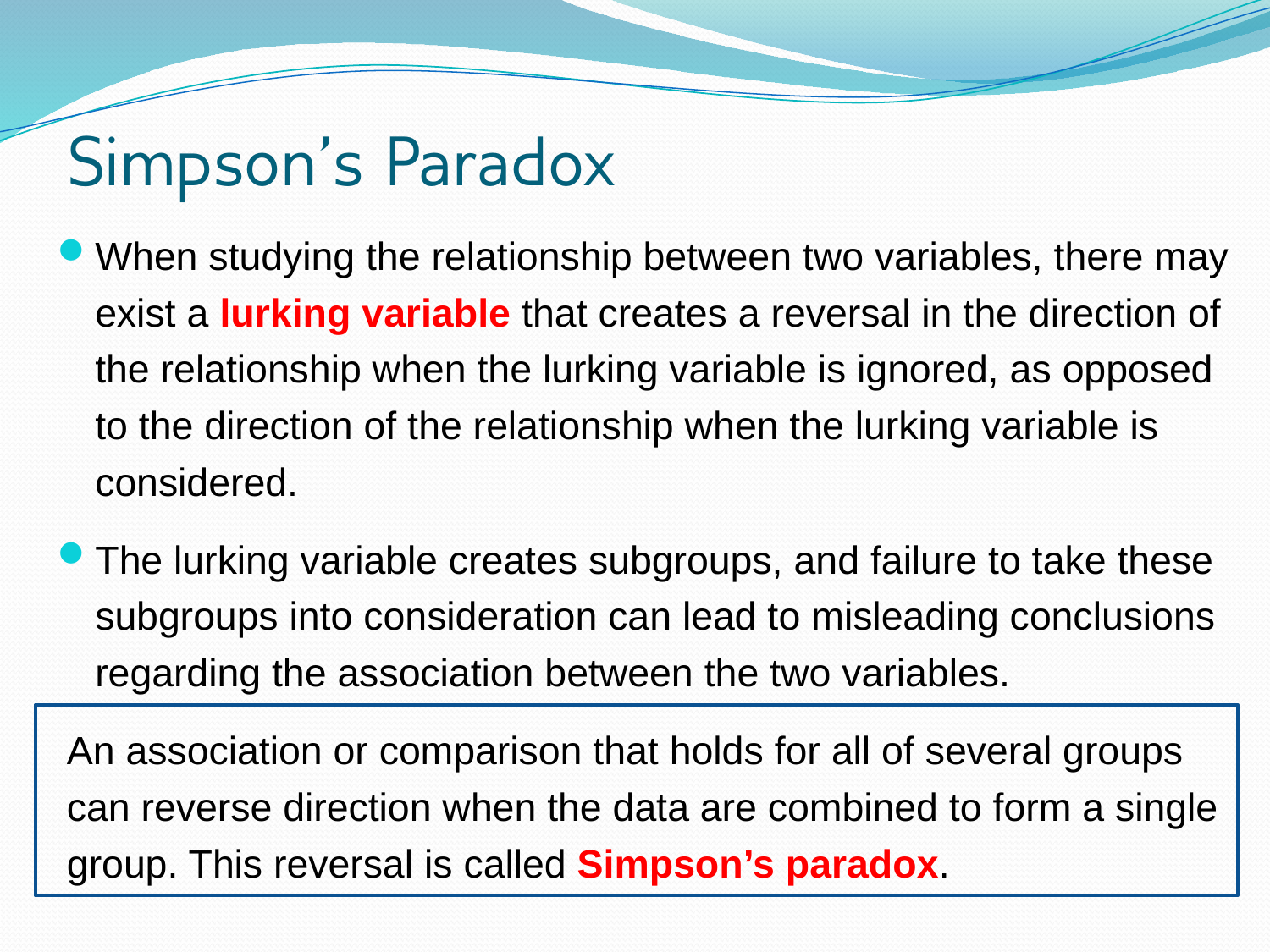

# Simpson’s Paradox
When studying the relationship between two variables, there may exist a lurking variable that creates a reversal in the direction of the relationship when the lurking variable is ignored, as opposed to the direction of the relationship when the lurking variable is considered.
The lurking variable creates subgroups, and failure to take these subgroups into consideration can lead to misleading conclusions regarding the association between the two variables.
An association or comparison that holds for all of several groups can reverse direction when the data are combined to form a single group. This reversal is called Simpson’s paradox.